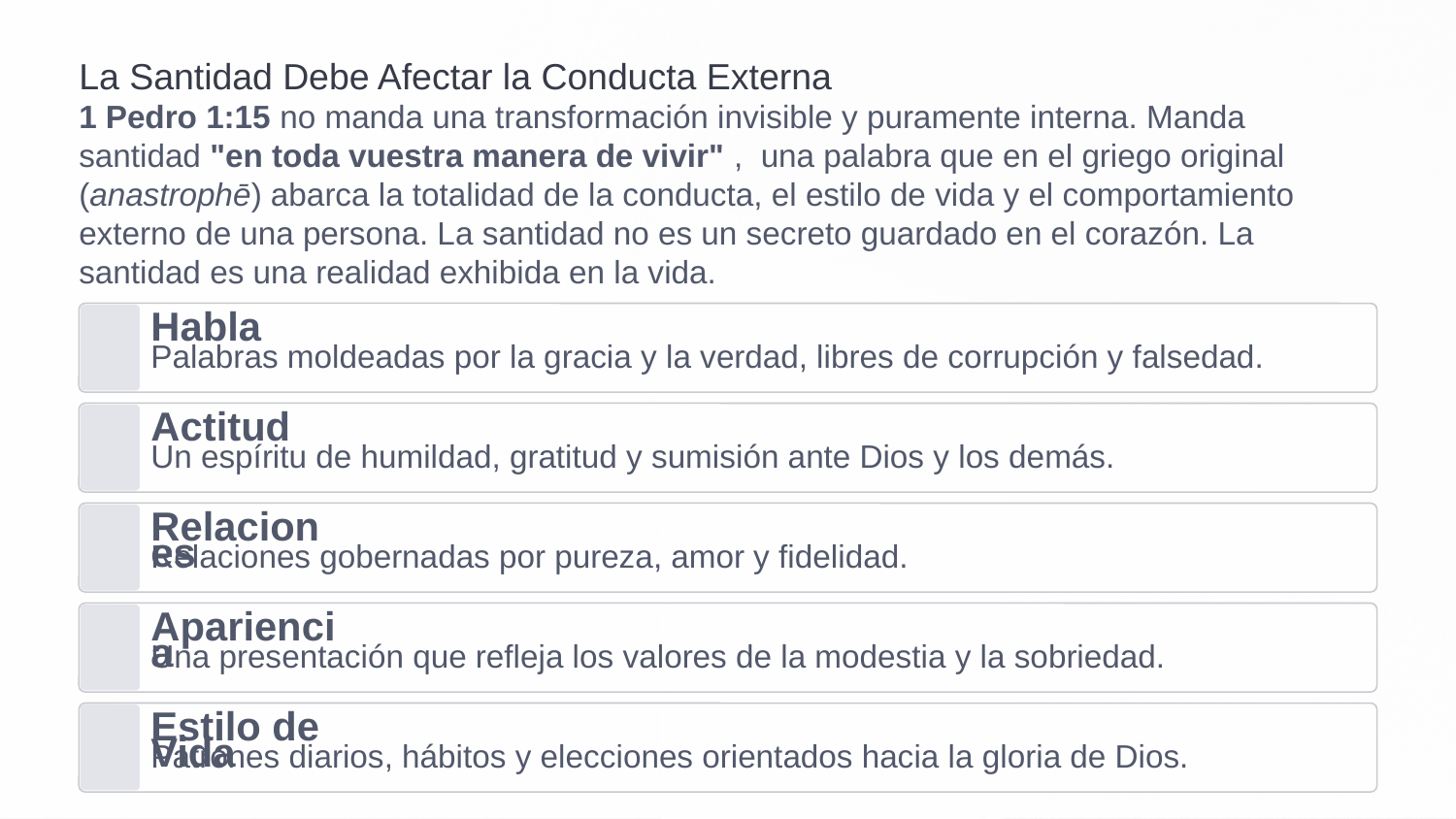

La Santidad Debe Afectar la Conducta Externa
1 Pedro 1:15 no manda una transformación invisible y puramente interna. Manda santidad "en toda vuestra manera de vivir" ,  una palabra que en el griego original (anastrophē) abarca la totalidad de la conducta, el estilo de vida y el comportamiento externo de una persona. La santidad no es un secreto guardado en el corazón. La santidad es una realidad exhibida en la vida.

Habla
Palabras moldeadas por la gracia y la verdad, libres de corrupción y falsedad.

Actitud
Un espíritu de humildad, gratitud y sumisión ante Dios y los demás.

Relaciones
Relaciones gobernadas por pureza, amor y fidelidad.

Apariencia
Una presentación que refleja los valores de la modestia y la sobriedad.

Estilo de Vida
Patrones diarios, hábitos y elecciones orientados hacia la gloria de Dios.